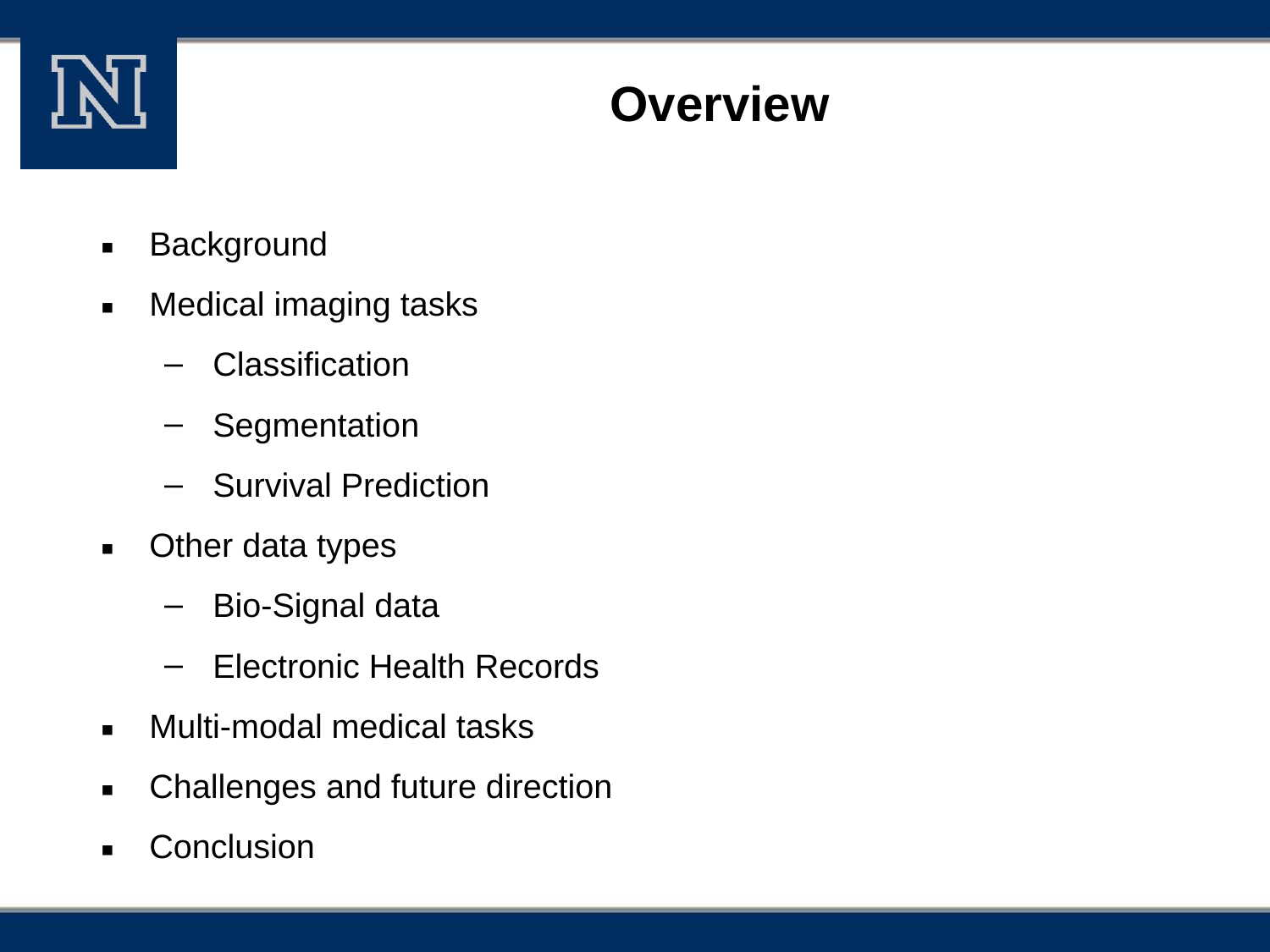

# Overview
Background
Medical imaging tasks
Classification
Segmentation
Survival Prediction
Other data types
Bio-Signal data
Electronic Health Records
Multi-modal medical tasks
Challenges and future direction
Conclusion
2